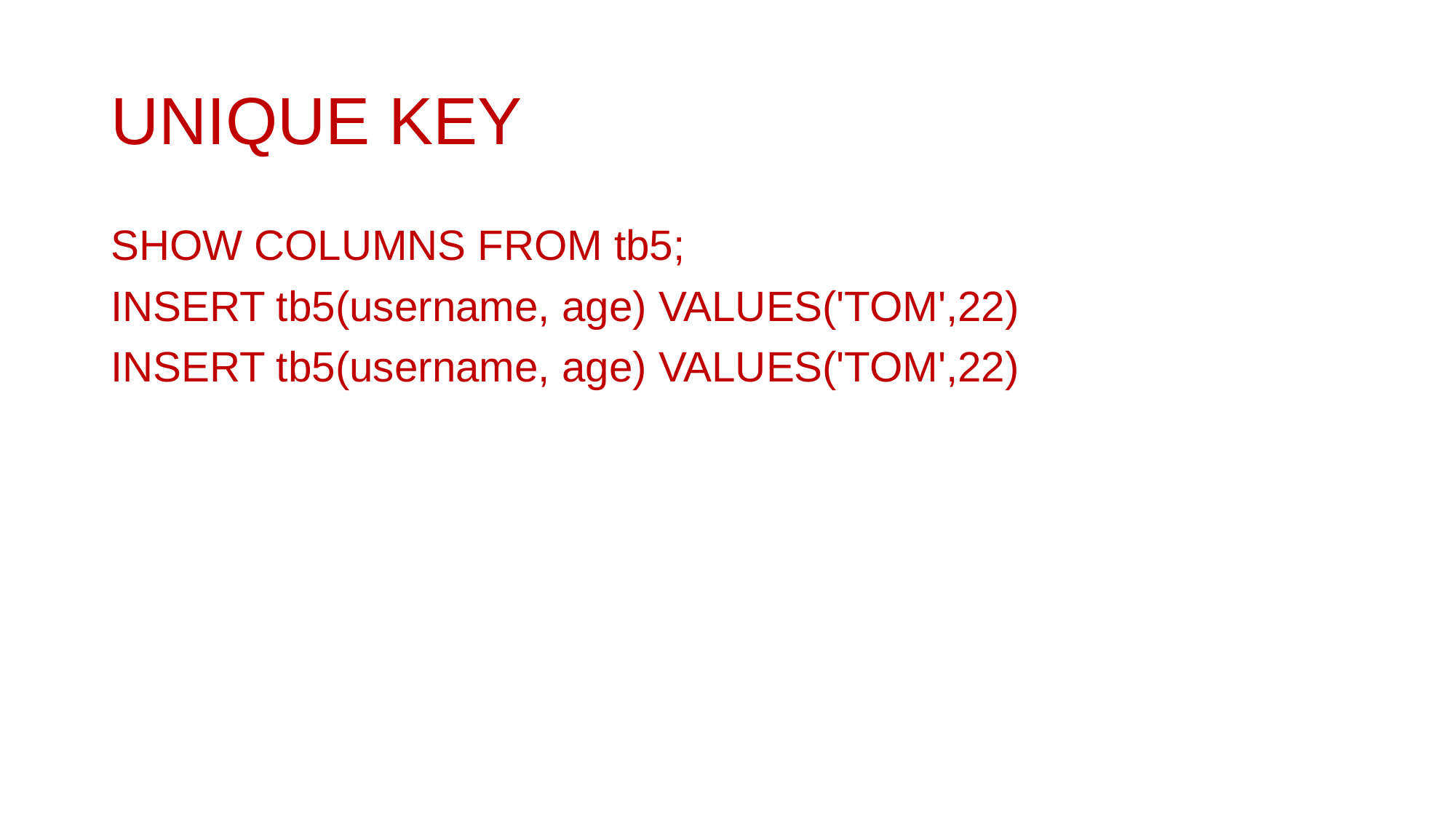

# UNIQUE KEY
SHOW COLUMNS FROM tb5;
INSERT tb5(username, age) VALUES('TOM',22)
INSERT tb5(username, age) VALUES('TOM',22)